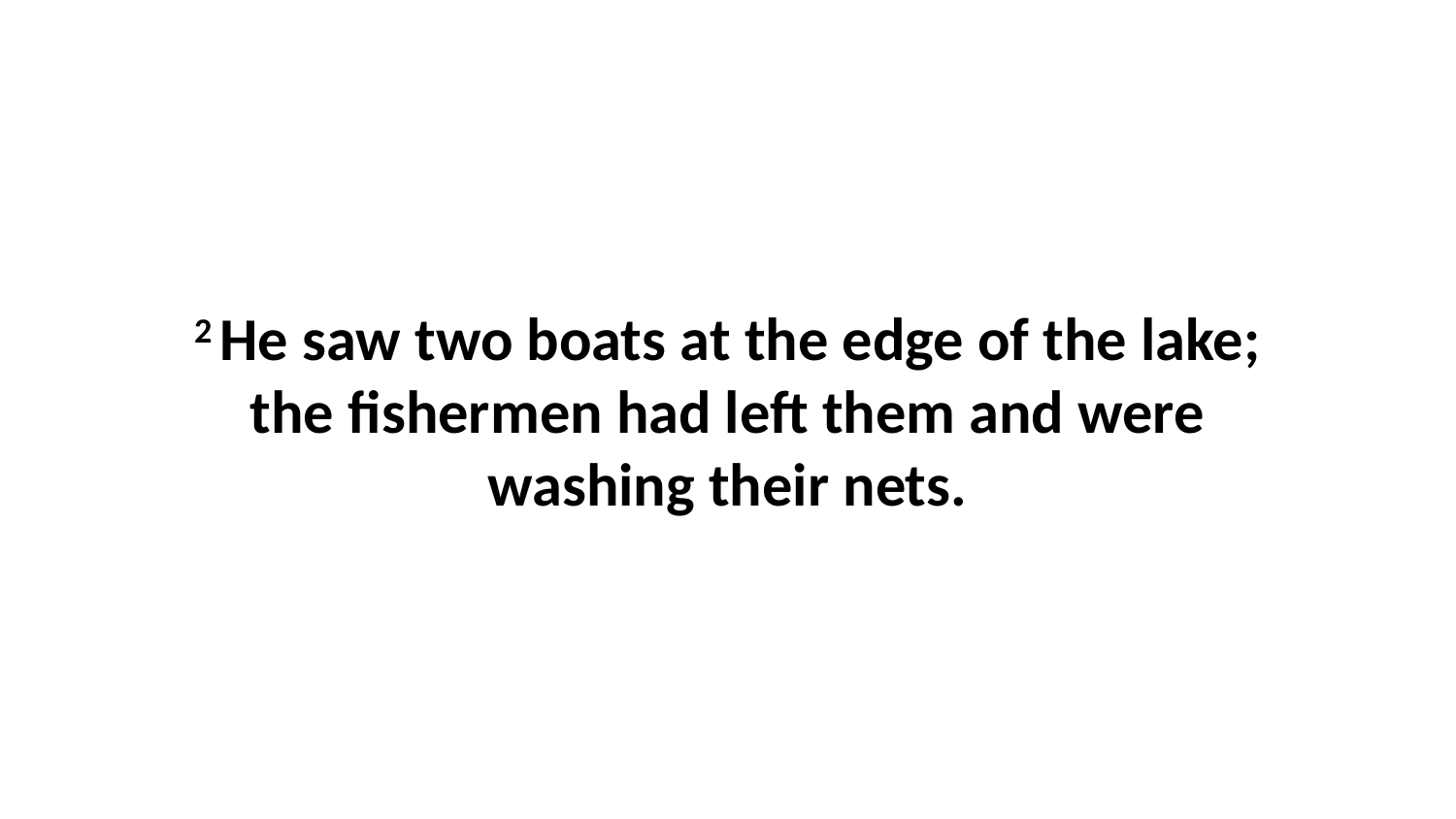

2 He saw two boats at the edge of the lake; the fishermen had left them and were washing their nets.